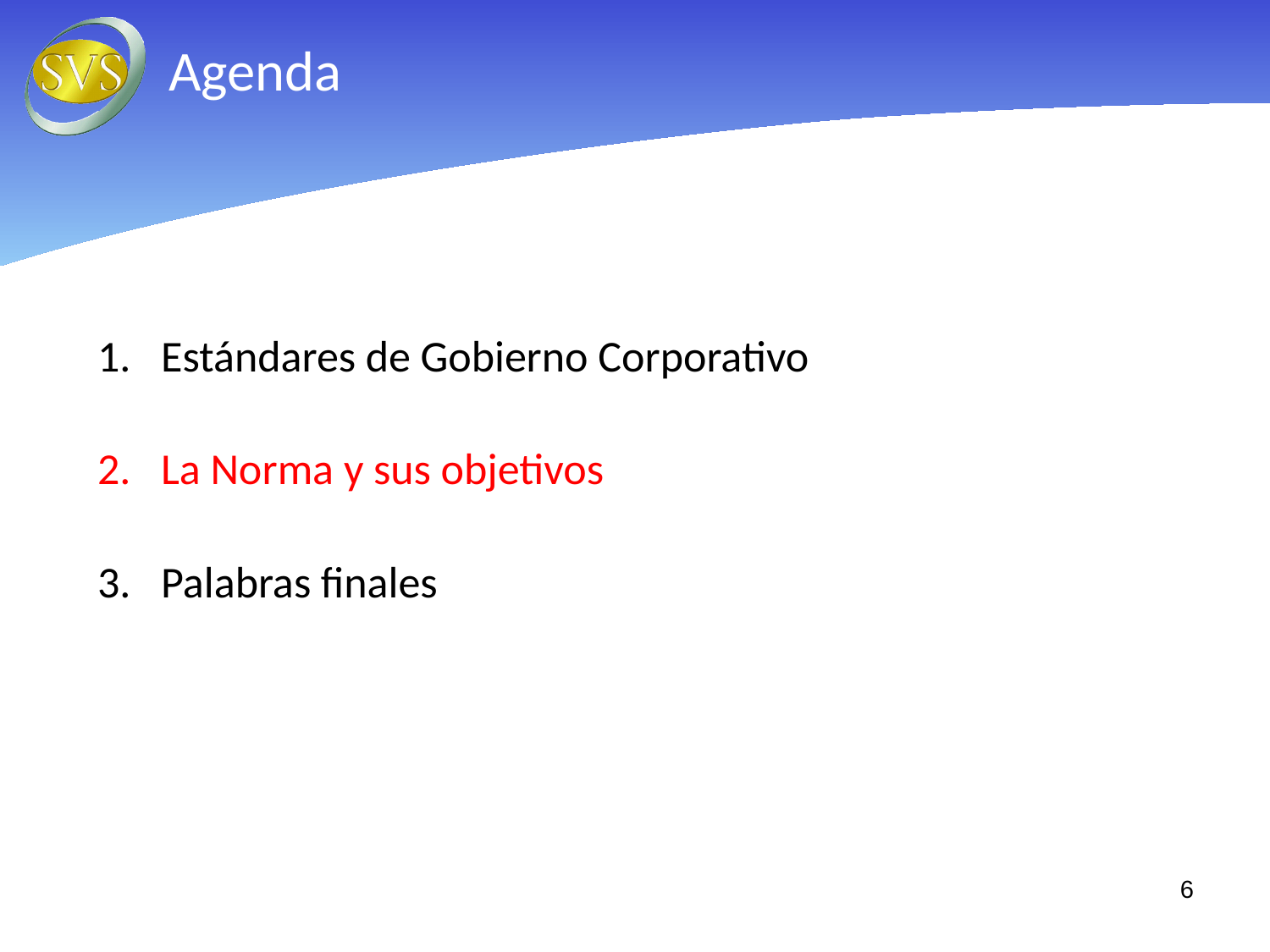

Agenda

Estándares de Gobierno Corporativo

La Norma y sus objetivos

Palabras finales

6